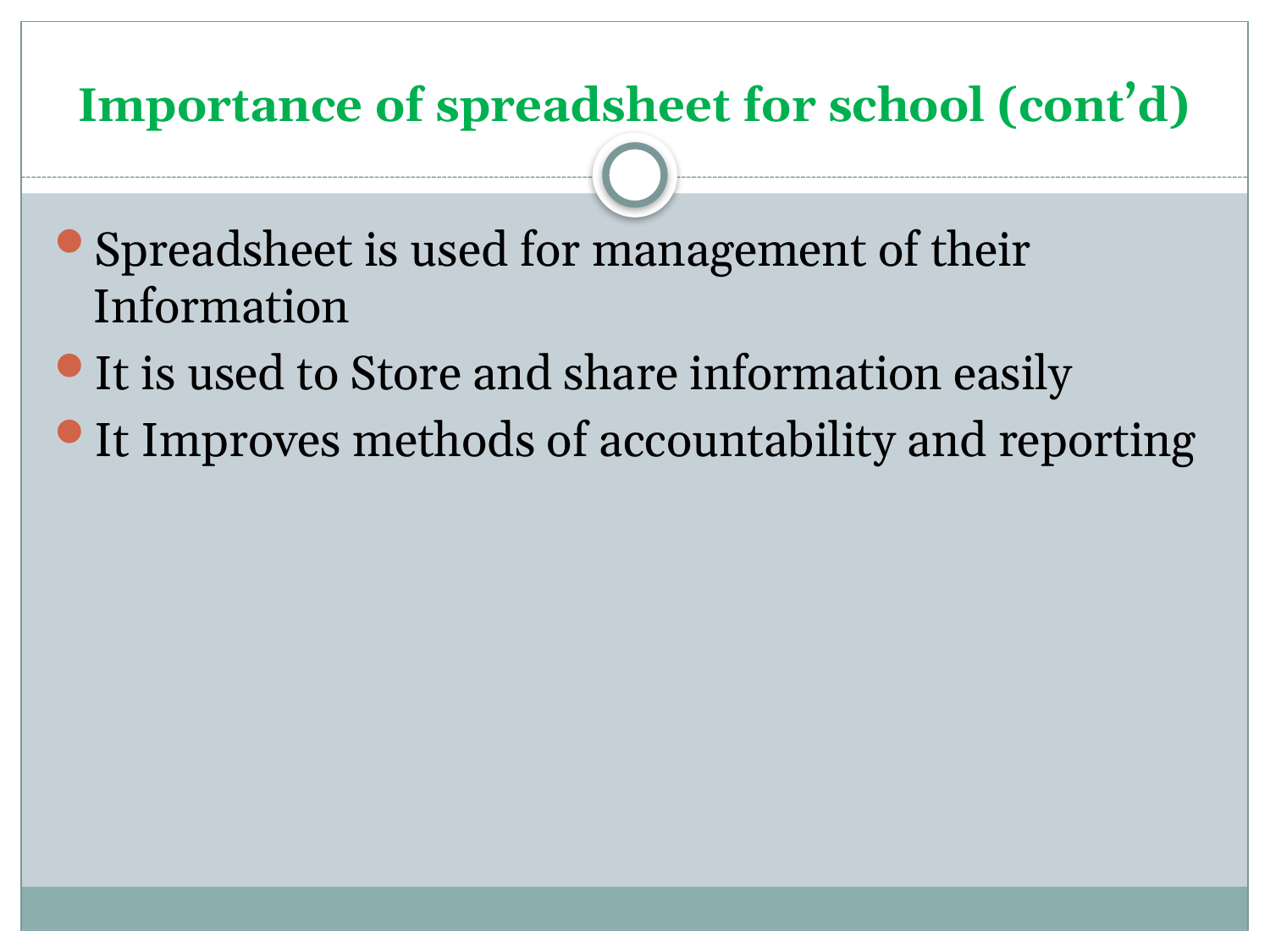

# Importance of spreadsheet for school (cont’d)
Spreadsheet is used for management of their Information
It is used to Store and share information easily
It Improves methods of accountability and reporting